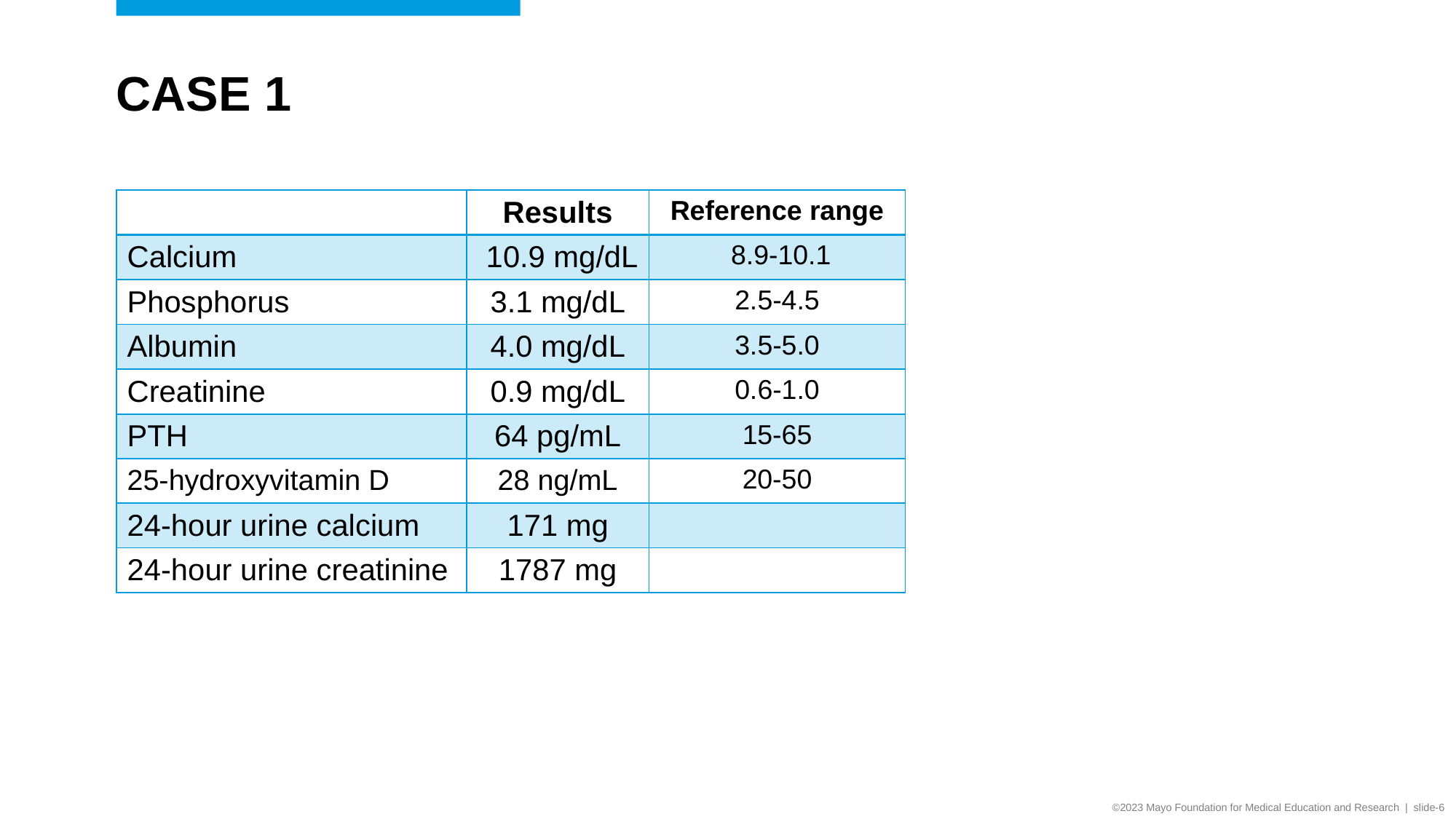

# Case 1
|  | Results | Reference range |
| --- | --- | --- |
| Calcium | 10.9 mg/dL | 8.9-10.1 |
| Phosphorus | 3.1 mg/dL | 2.5-4.5 |
| Albumin | 4.0 mg/dL | 3.5-5.0 |
| Creatinine | 0.9 mg/dL | 0.6-1.0 |
| PTH | 64 pg/mL | 15-65 |
| 25-hydroxyvitamin D | 28 ng/mL | 20-50 |
| 24-hour urine calcium | 171 mg |  |
| 24-hour urine creatinine | 1787 mg |  |